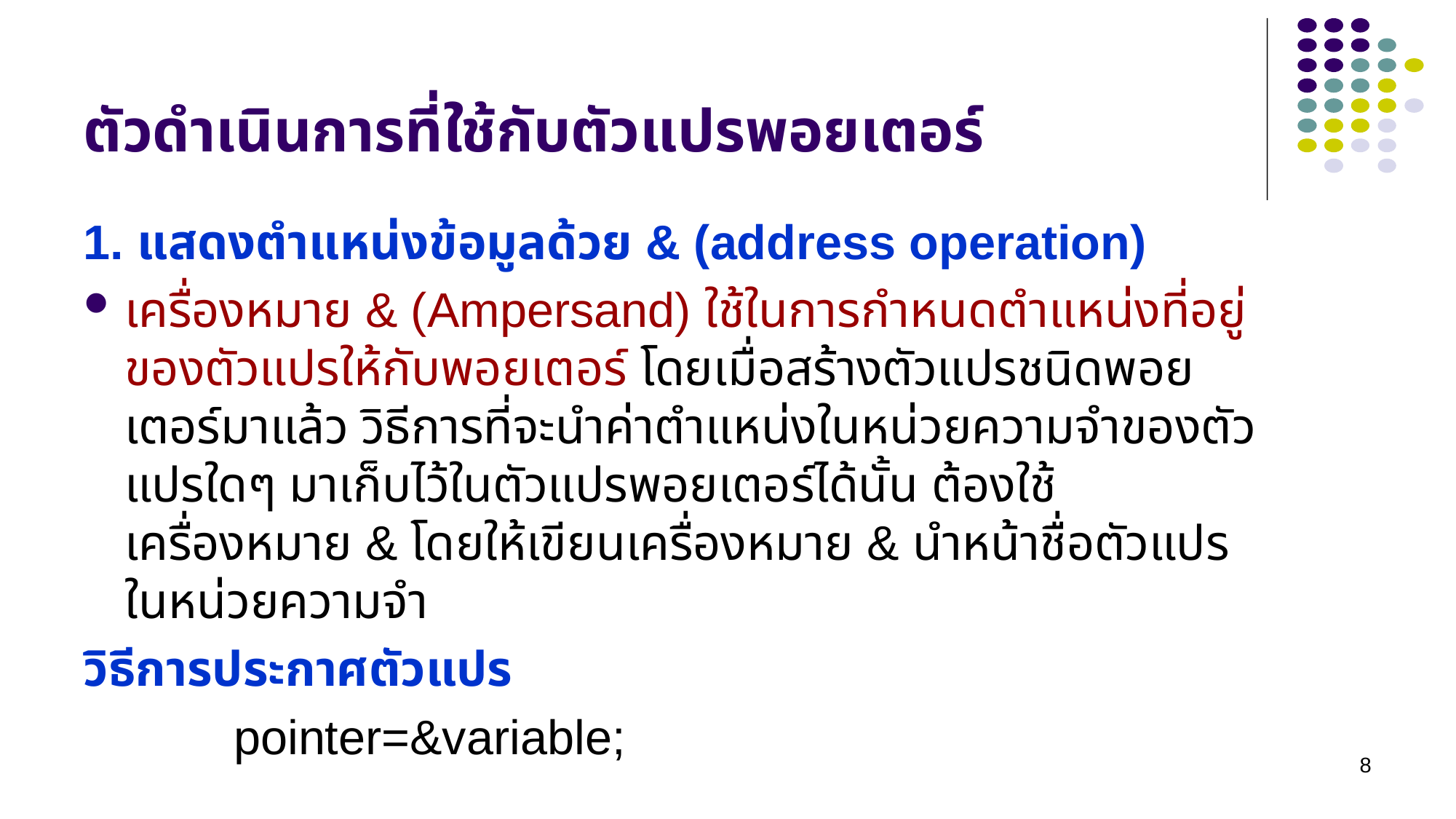

# ตัวดำเนินการที่ใช้กับตัวแปรพอยเตอร์
1. แสดงตำแหน่งข้อมูลด้วย & (address operation)
เครื่องหมาย & (Ampersand) ใช้ในการกำหนดตำแหน่งที่อยู่ของตัวแปรให้กับพอยเตอร์ โดยเมื่อสร้างตัวแปรชนิดพอยเตอร์มาแล้ว วิธีการที่จะนำค่าตำแหน่งในหน่วยความจำของตัวแปรใดๆ มาเก็บไว้ในตัวแปรพอยเตอร์ได้นั้น ต้องใช้เครื่องหมาย & โดยให้เขียนเครื่องหมาย & นำหน้าชื่อตัวแปรในหน่วยความจำ
วิธีการประกาศตัวแปร
		pointer=&variable;
8